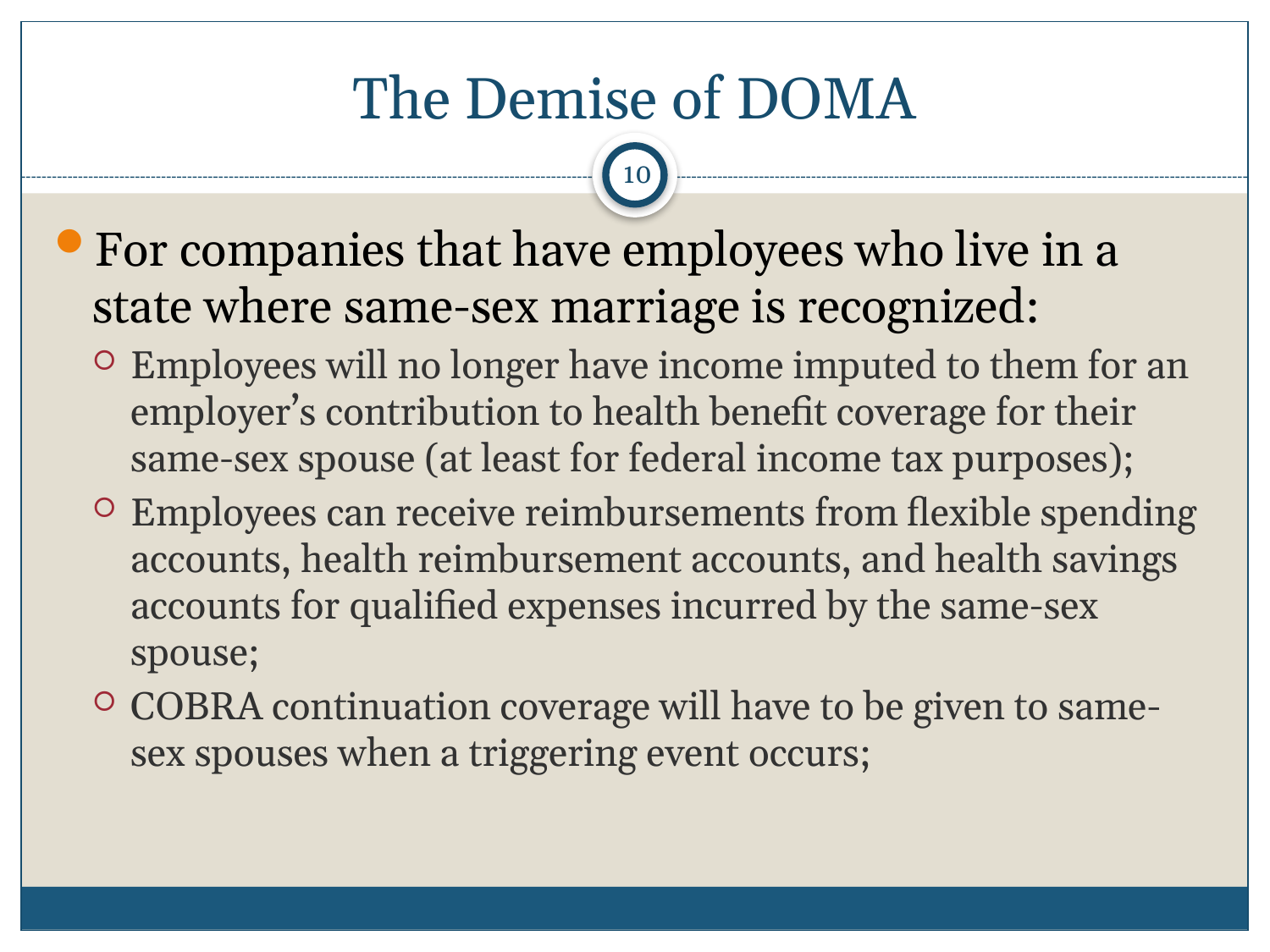

# The Demise of DOMA
10
For companies that have employees who live in a state where same-sex marriage is recognized:
Employees will no longer have income imputed to them for an employer’s contribution to health benefit coverage for their same-sex spouse (at least for federal income tax purposes);
Employees can receive reimbursements from flexible spending accounts, health reimbursement accounts, and health savings accounts for qualified expenses incurred by the same-sex spouse;
COBRA continuation coverage will have to be given to same-sex spouses when a triggering event occurs;